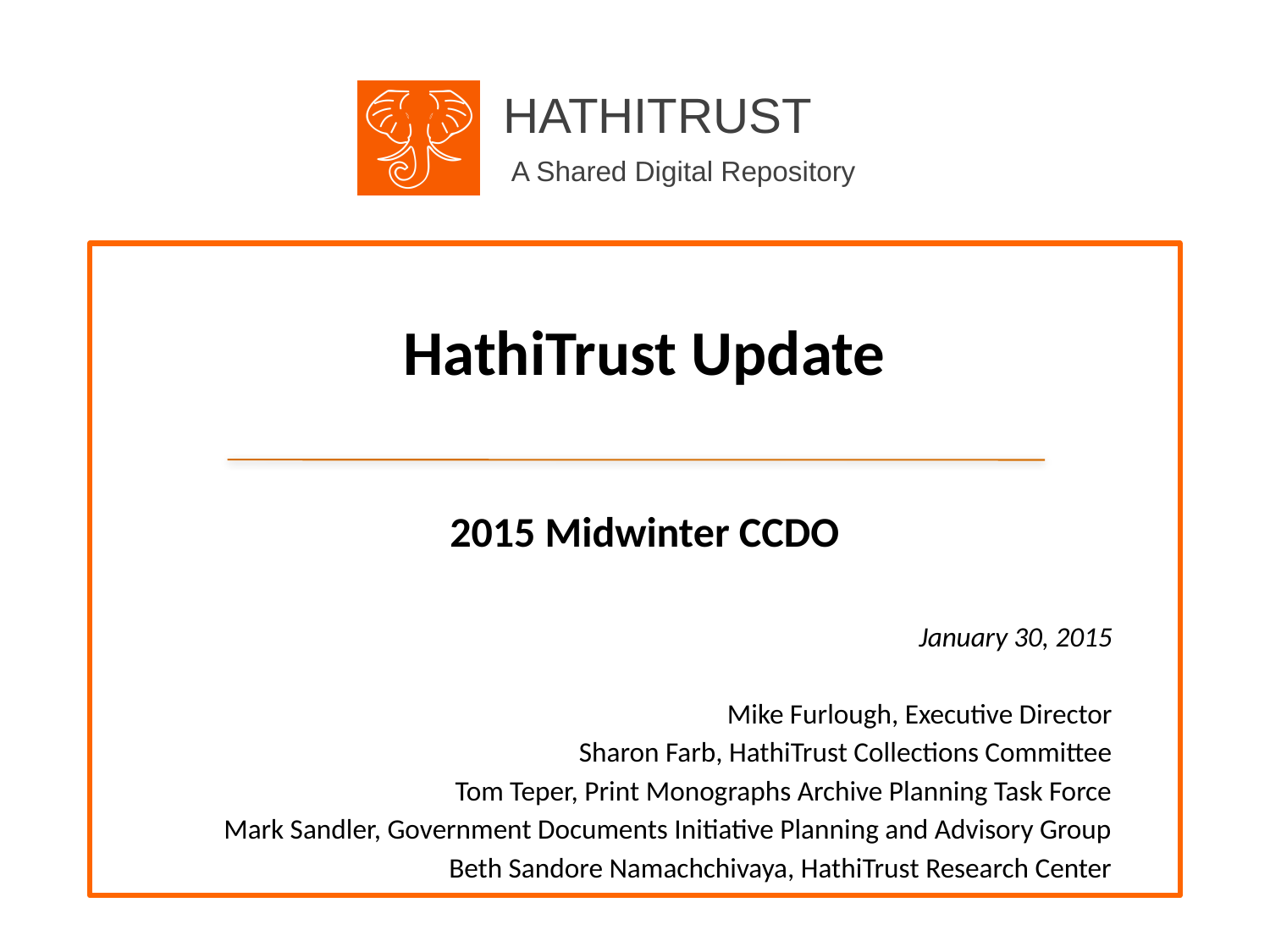

# HathiTrust Update

2015 Midwinter CCDO
January 30, 2015

Mike Furlough, Executive Director
Sharon Farb, HathiTrust Collections Committee
Tom Teper, Print Monographs Archive Planning Task Force
Mark Sandler, Government Documents Initiative Planning and Advisory Group
Beth Sandore Namachchivaya, HathiTrust Research Center